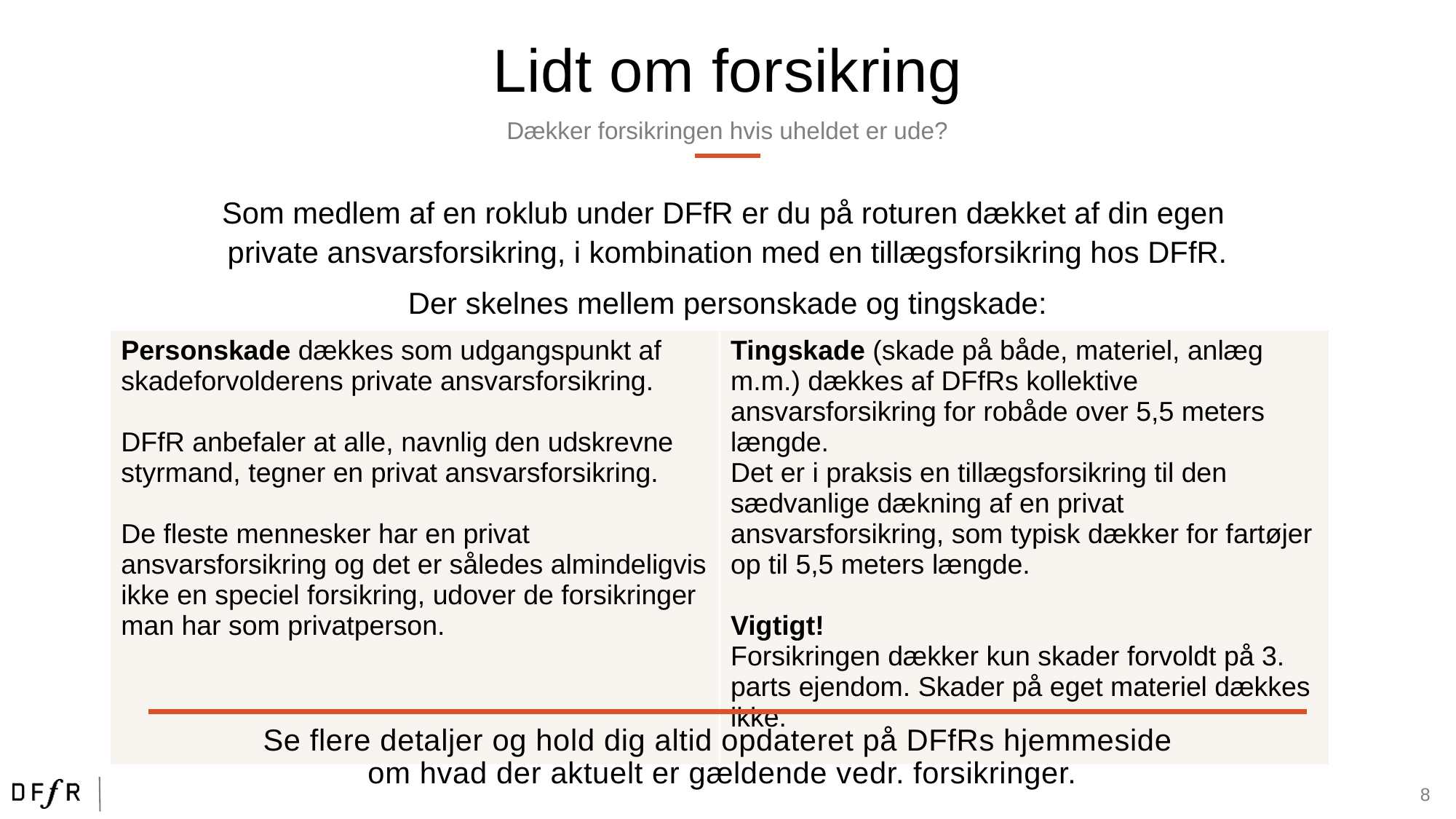

Lidt om forsikring
Dækker forsikringen hvis uheldet er ude?
Som medlem af en roklub under DFfR er du på roturen dækket af din egen
private ansvarsforsikring, i kombination med en tillægsforsikring hos DFfR.
Der skelnes mellem personskade og tingskade:
| Personskade dækkes som udgangspunkt af skadeforvolderens private ansvarsforsikring. DFfR anbefaler at alle, navnlig den udskrevne styrmand, tegner en privat ansvarsforsikring. De fleste mennesker har en privat ansvarsforsikring og det er således almindeligvis ikke en speciel forsikring, udover de forsikringer man har som privatperson. | Tingskade (skade på både, materiel, anlæg m.m.) dækkes af DFfRs kollektive ansvarsforsikring for robåde over 5,5 meters længde. Det er i praksis en tillægsforsikring til den sædvanlige dækning af en privat ansvarsforsikring, som typisk dækker for fartøjer op til 5,5 meters længde. Vigtigt! Forsikringen dækker kun skader forvoldt på 3. parts ejendom. Skader på eget materiel dækkes ikke. |
| --- | --- |

Se flere detaljer og hold dig altid opdateret på DFfRs hjemmeside
om hvad der aktuelt er gældende vedr. forsikringer.